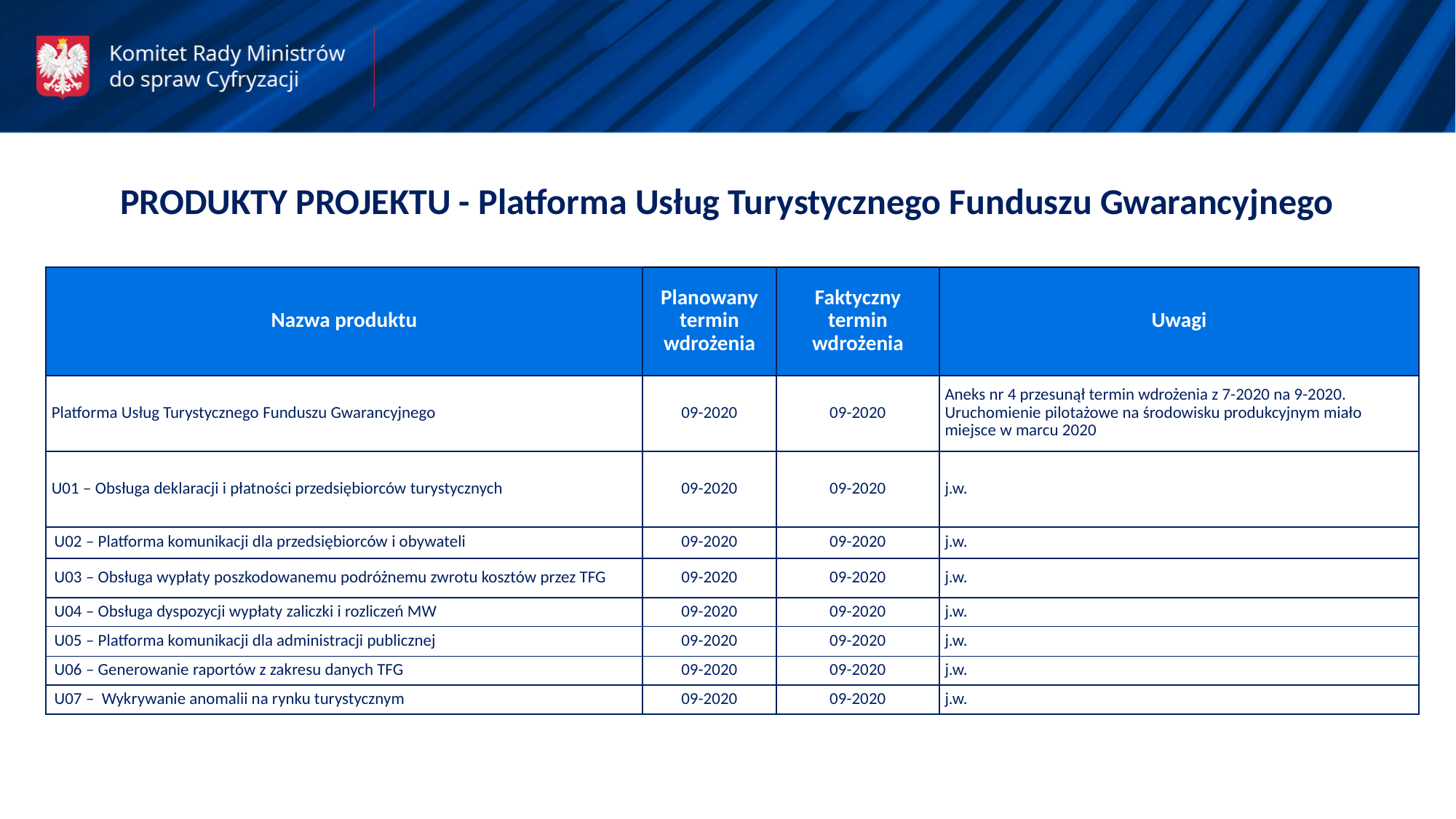

PRODUKTY PROJEKTU - Platforma Usług Turystycznego Funduszu Gwarancyjnego
| Nazwa produktu | Planowany termin wdrożenia | Faktyczny termin wdrożenia | Uwagi |
| --- | --- | --- | --- |
| Platforma Usług Turystycznego Funduszu Gwarancyjnego | 09-2020 | 09-2020 | Aneks nr 4 przesunął termin wdrożenia z 7-2020 na 9-2020. Uruchomienie pilotażowe na środowisku produkcyjnym miało miejsce w marcu 2020 |
| U01 – Obsługa deklaracji i płatności przedsiębiorców turystycznych | 09-2020 | 09-2020 | j.w. |
| U02 – Platforma komunikacji dla przedsiębiorców i obywateli | 09-2020 | 09-2020 | j.w. |
| U03 – Obsługa wypłaty poszkodowanemu podróżnemu zwrotu kosztów przez TFG | 09-2020 | 09-2020 | j.w. |
| U04 – Obsługa dyspozycji wypłaty zaliczki i rozliczeń MW | 09-2020 | 09-2020 | j.w. |
| U05 – Platforma komunikacji dla administracji publicznej | 09-2020 | 09-2020 | j.w. |
| U06 – Generowanie raportów z zakresu danych TFG | 09-2020 | 09-2020 | j.w. |
| U07 – Wykrywanie anomalii na rynku turystycznym | 09-2020 | 09-2020 | j.w. |